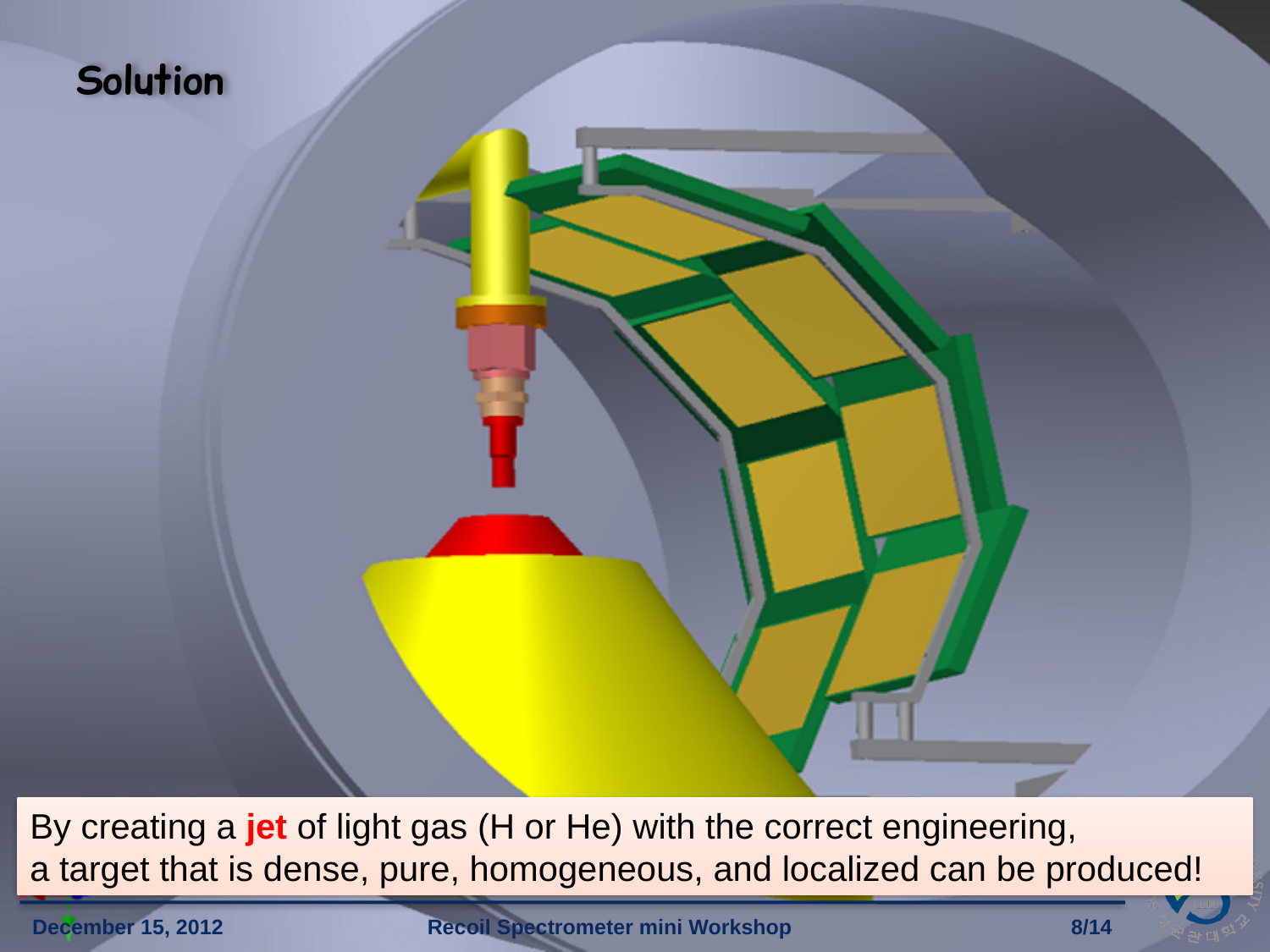

# Solution
By creating a jet of light gas (H or He) with the correct engineering,
a target that is dense, pure, homogeneous, and localized can be produced!